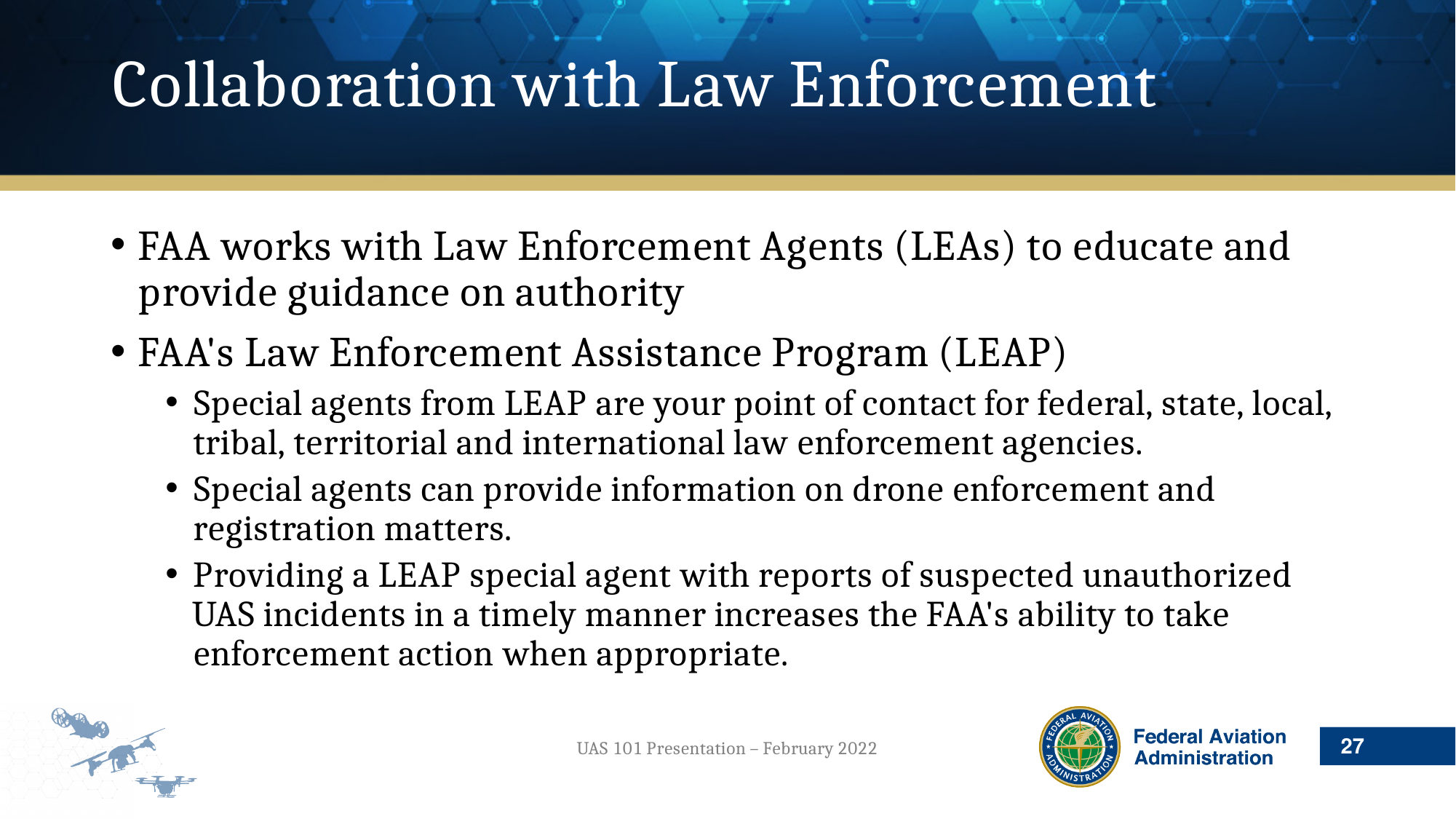

# Collaboration with Law Enforcement
FAA works with Law Enforcement Agents (LEAs) to educate and provide guidance on authority
FAA's Law Enforcement Assistance Program (LEAP)
Special agents from LEAP are your point of contact for federal, state, local, tribal, territorial and international law enforcement agencies.
Special agents can provide information on drone enforcement and registration matters.
Providing a LEAP special agent with reports of suspected unauthorized UAS incidents in a timely manner increases the FAA's ability to take enforcement action when appropriate.